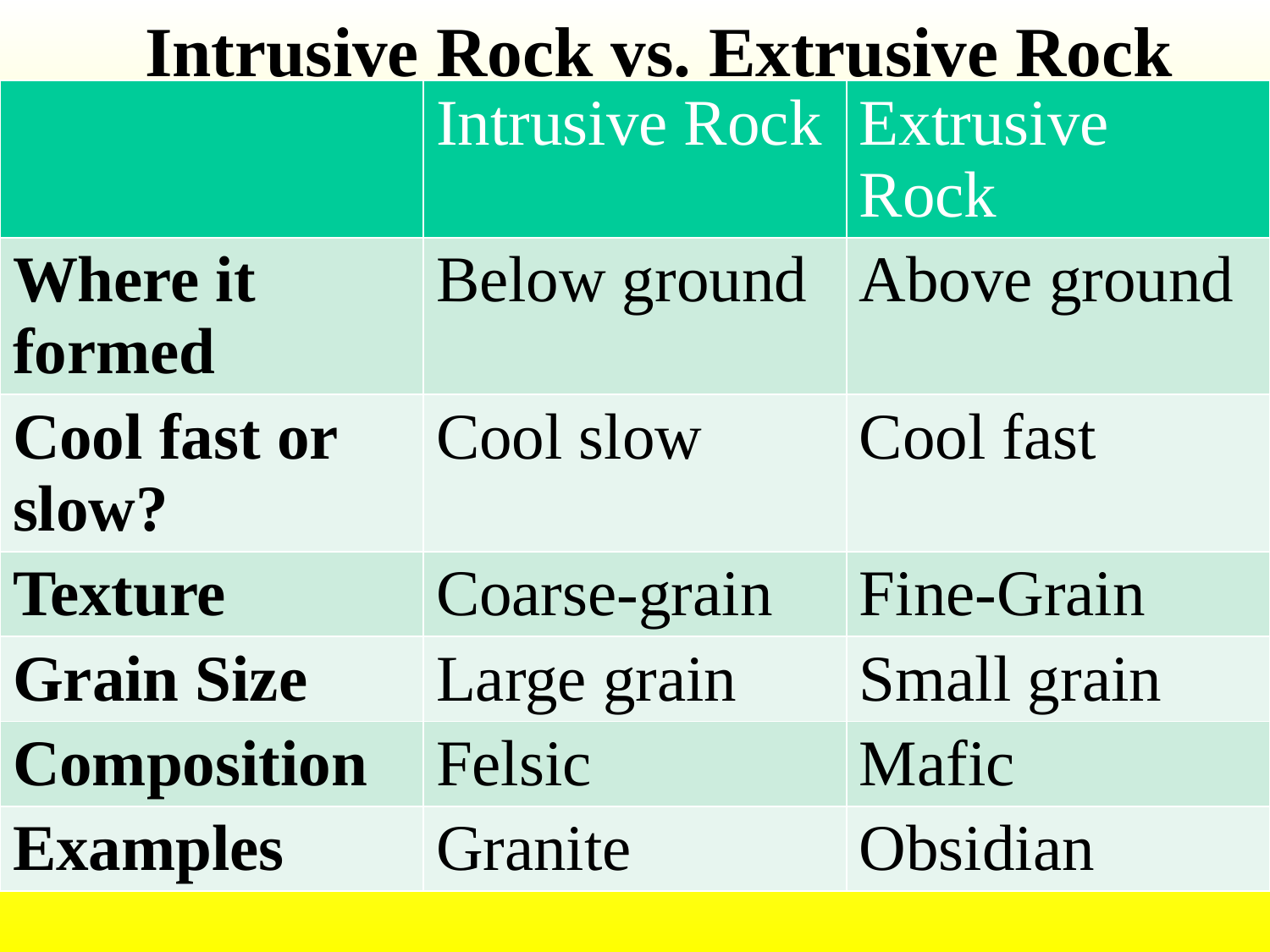

Intrusive Rock vs. Extrusive Rock
|  | Intrusive Rock | Extrusive Rock |
| --- | --- | --- |
| Where it formed | Below ground | Above ground |
| Cool fast or slow? | Cool slow | Cool fast |
| Texture | Coarse-grain | Fine-Grain |
| Grain Size | Large grain | Small grain |
| Composition | Felsic | Mafic |
| Examples | Granite | Obsidian |